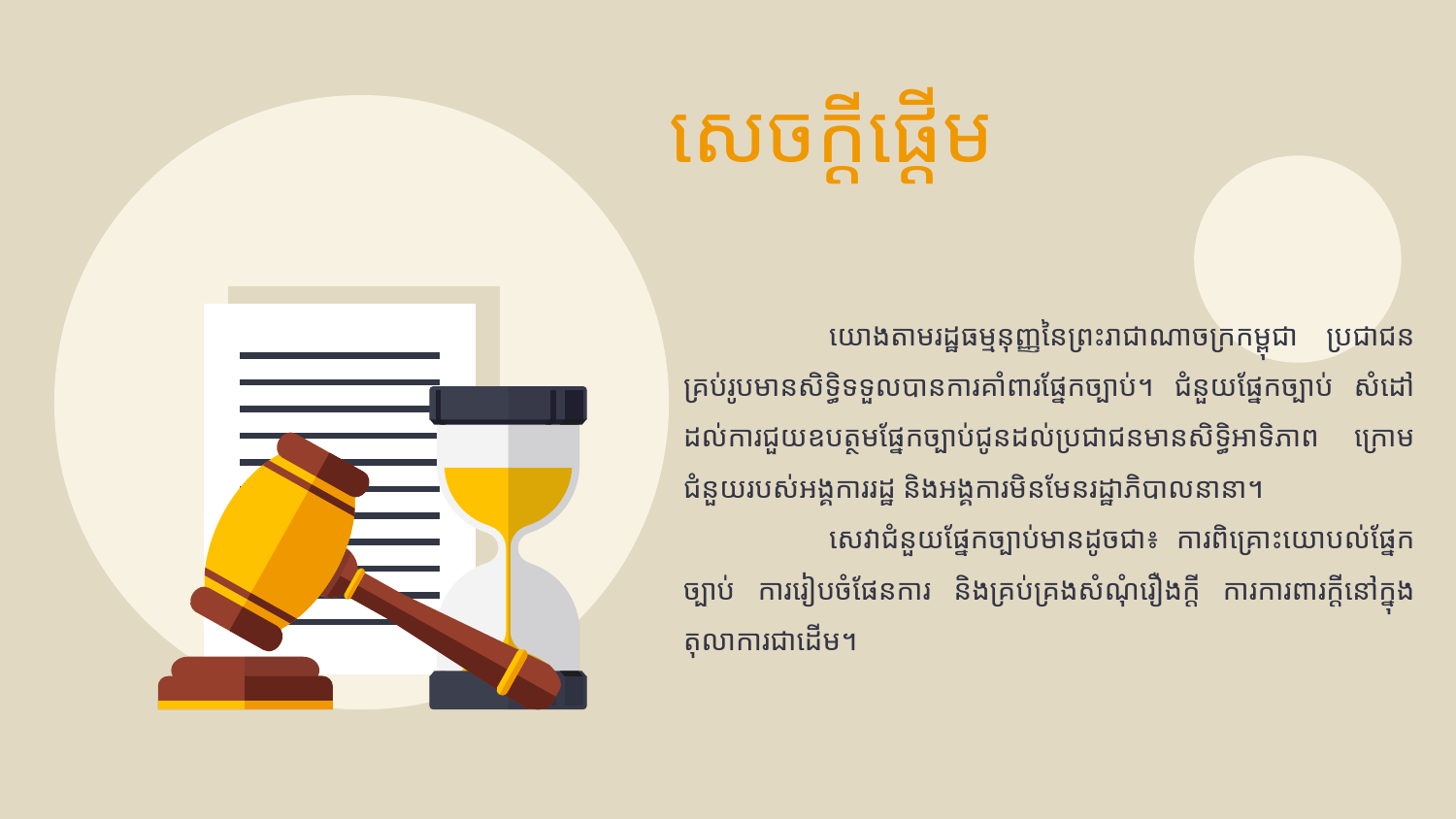

# សេចក្ដីផ្ដើម

	យោងតាមរដ្ឋធម្មនុញ្ញនៃព្រះរាជាណាចក្រកម្ពុជា ប្រជាជនគ្រប់រូបមានសិទ្ធិទទួលបានការគាំពារផ្នែកច្បាប់។ ជំនួយផ្នែកច្បាប់ សំដៅដល់ការជួយឧបត្ថមផ្នែកច្បាប់ជូនដល់ប្រជាជនមានសិទ្ធិអាទិភាព ក្រោមជំនួយរបស់អង្គការរដ្ឋ និងអង្គការមិនមែនរដ្ឋាភិបាលនានា។
	សេវាជំនួយផ្នែកច្បាប់មានដូចជា៖ ការពិគ្រោះយោបល់ផ្នែកច្បាប់ ការរៀបចំផែនការ និងគ្រប់គ្រងសំណុំរឿងក្ដី ការការពារក្ដីនៅក្នុងតុលាការជាដើម។